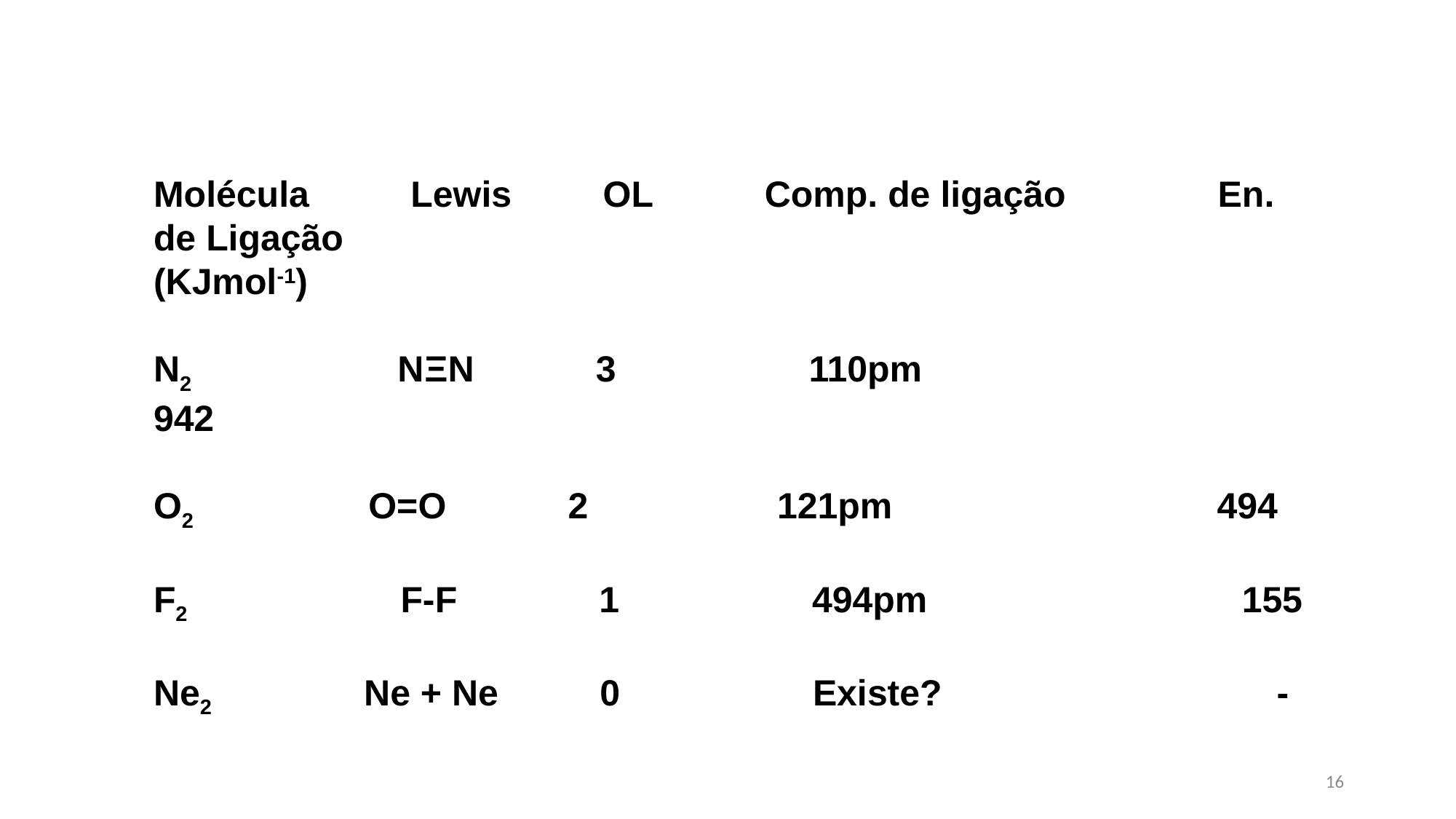

Molécula          Lewis         OL           Comp. de ligação               En. de Ligação                                                                                          (KJmol-1)

N2                      NΞN            3                   110pm                                942

O2                              O=O            2                   121pm                                494

F2                     F-F              1                   494pm                               155

Ne2               Ne + Ne          0                   Existe?                                 -

16